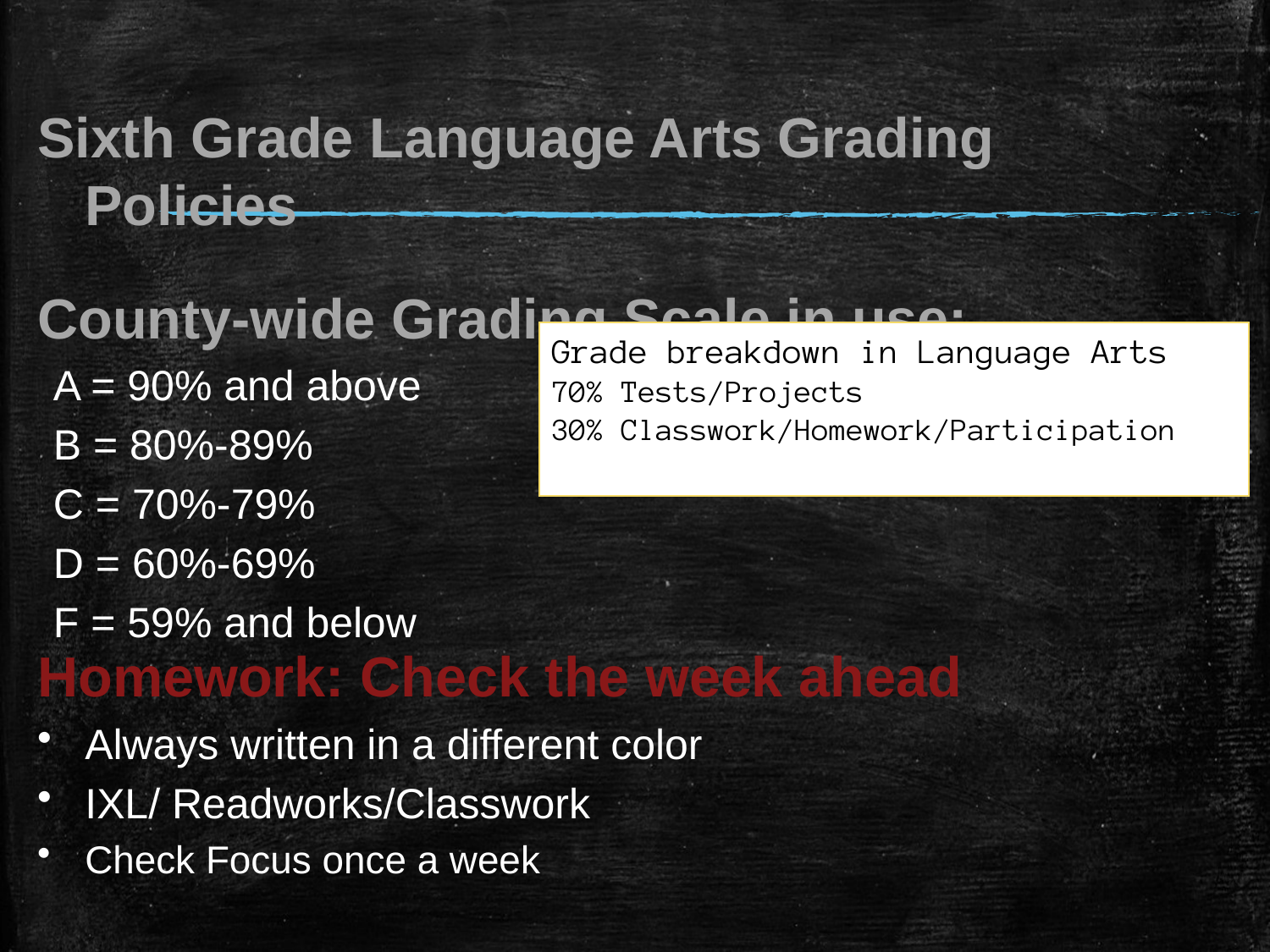

Sixth Grade Language Arts Grading Policies

County-wide Grading Scale in use:
A = 90% and above
B = 80%-89%
C = 70%-79%
D = 60%-69%
F = 59% and below

Grade breakdown in Language Arts
70% Tests/Projects
30% Classwork/Homework/Participation

Homework: Check the week ahead
Always written in a different color
IXL/ Readworks/Classwork
Check Focus once a week